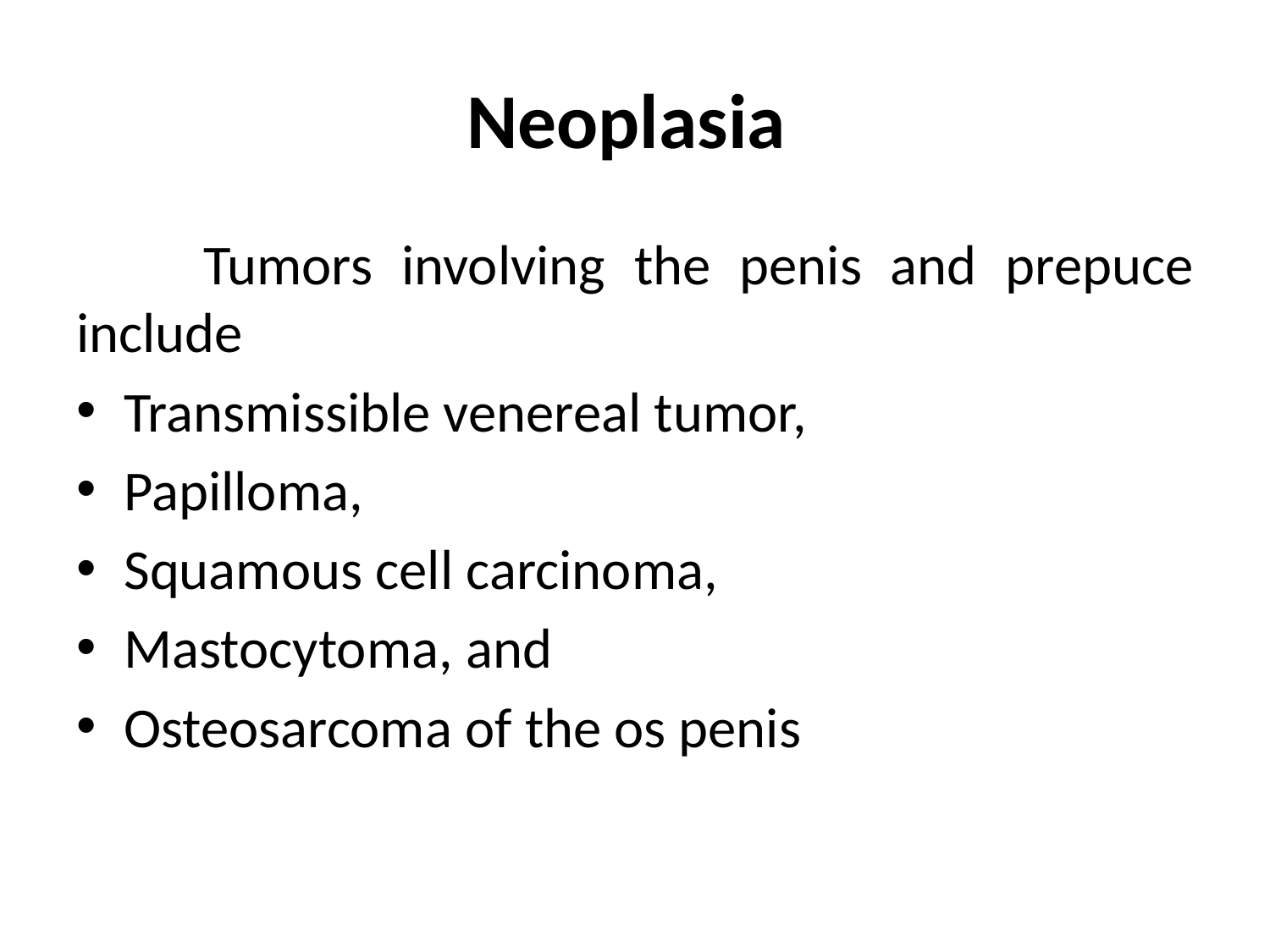

# Neoplasia
	Tumors involving the penis and prepuce include
Transmissible venereal tumor,
Papilloma,
Squamous cell carcinoma,
Mastocytoma, and
Osteosarcoma of the os penis